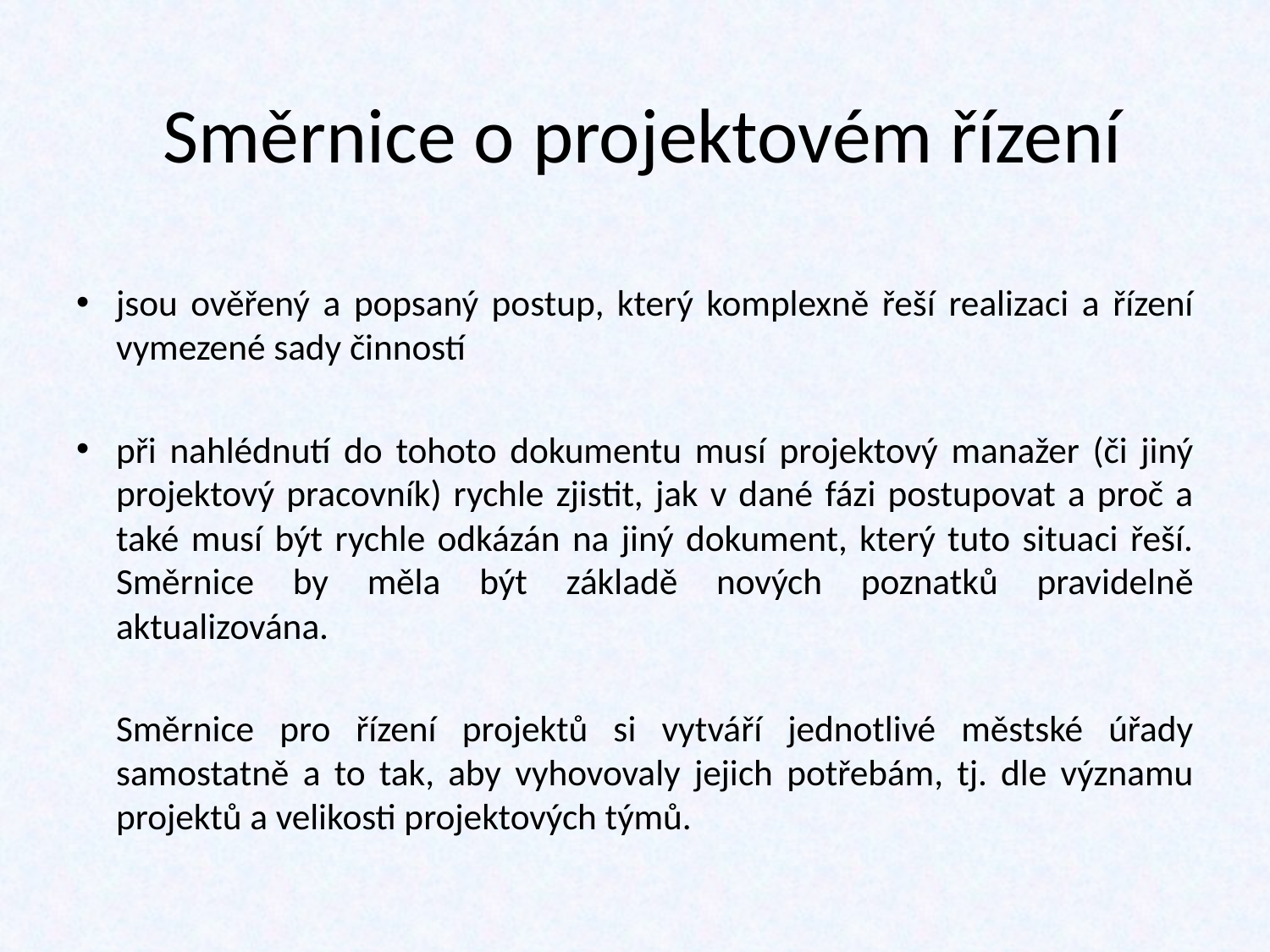

# Směrnice o projektovém řízení

jsou ověřený a popsaný postup, který komplexně řeší realizaci a řízení vymezené sady činností

při nahlédnutí do tohoto dokumentu musí projektový manažer (či jiný projektový pracovník) rychle zjistit, jak v dané fázi postupovat a proč a také musí být rychle odkázán na jiný dokument, který tuto situaci řeší. Směrnice by měla být základě nových poznatků pravidelně aktualizována.

	Směrnice pro řízení projektů si vytváří jednotlivé městské úřady samostatně a to tak, aby vyhovovaly jejich potřebám, tj. dle významu projektů a velikosti projektových týmů.